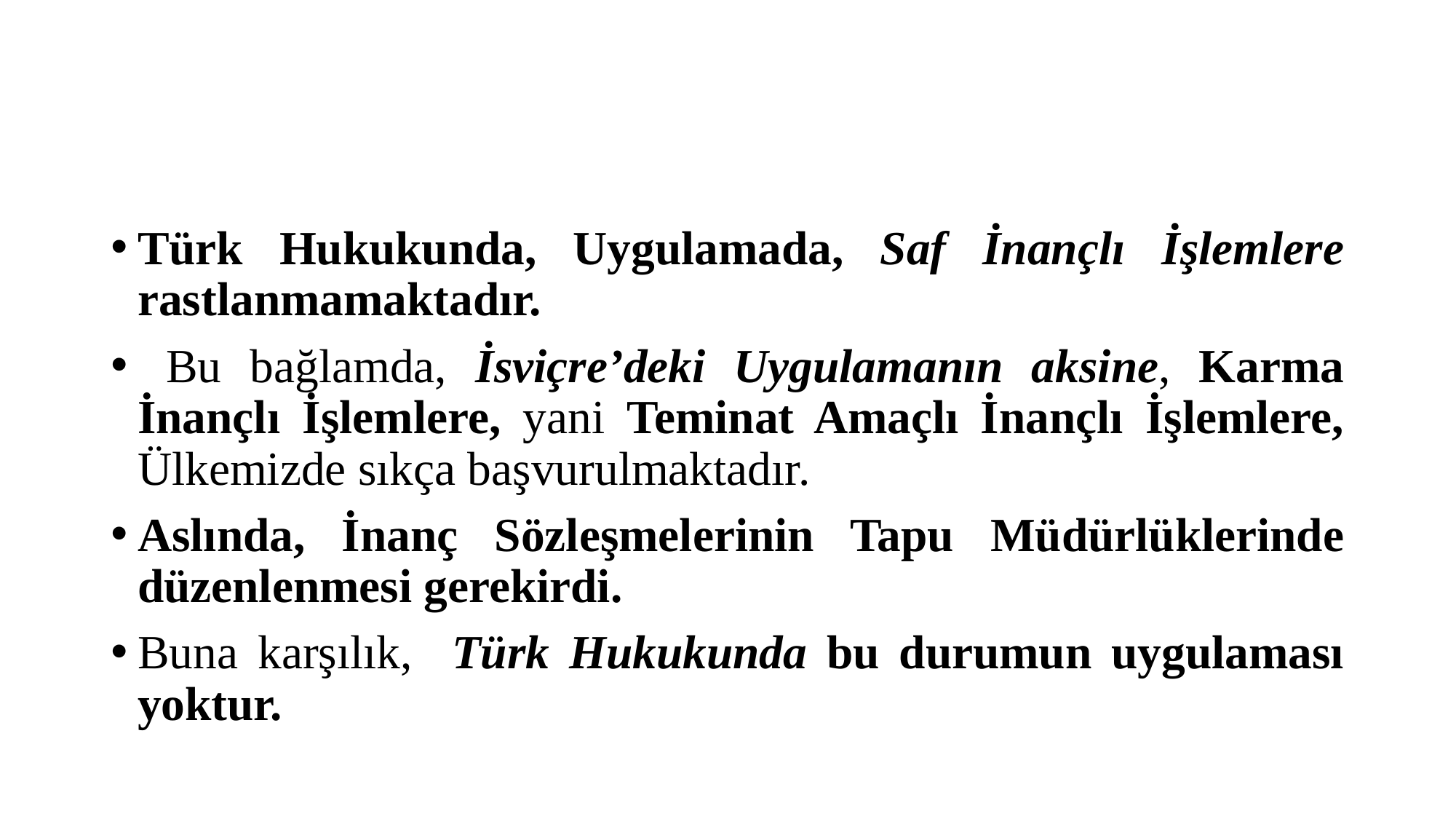

#
Türk Hukukunda, Uygulamada, Saf İnançlı İşlemlere rastlanmamaktadır.
 Bu bağlamda, İsviçre’deki Uygulamanın aksine, Karma İnançlı İşlemlere, yani Teminat Amaçlı İnançlı İşlemlere, Ülkemizde sıkça başvurulmaktadır.
Aslında, İnanç Sözleşmelerinin Tapu Müdürlüklerinde düzenlenmesi gerekirdi.
Buna karşılık,  Türk Hukukunda bu durumun uygulaması yoktur.